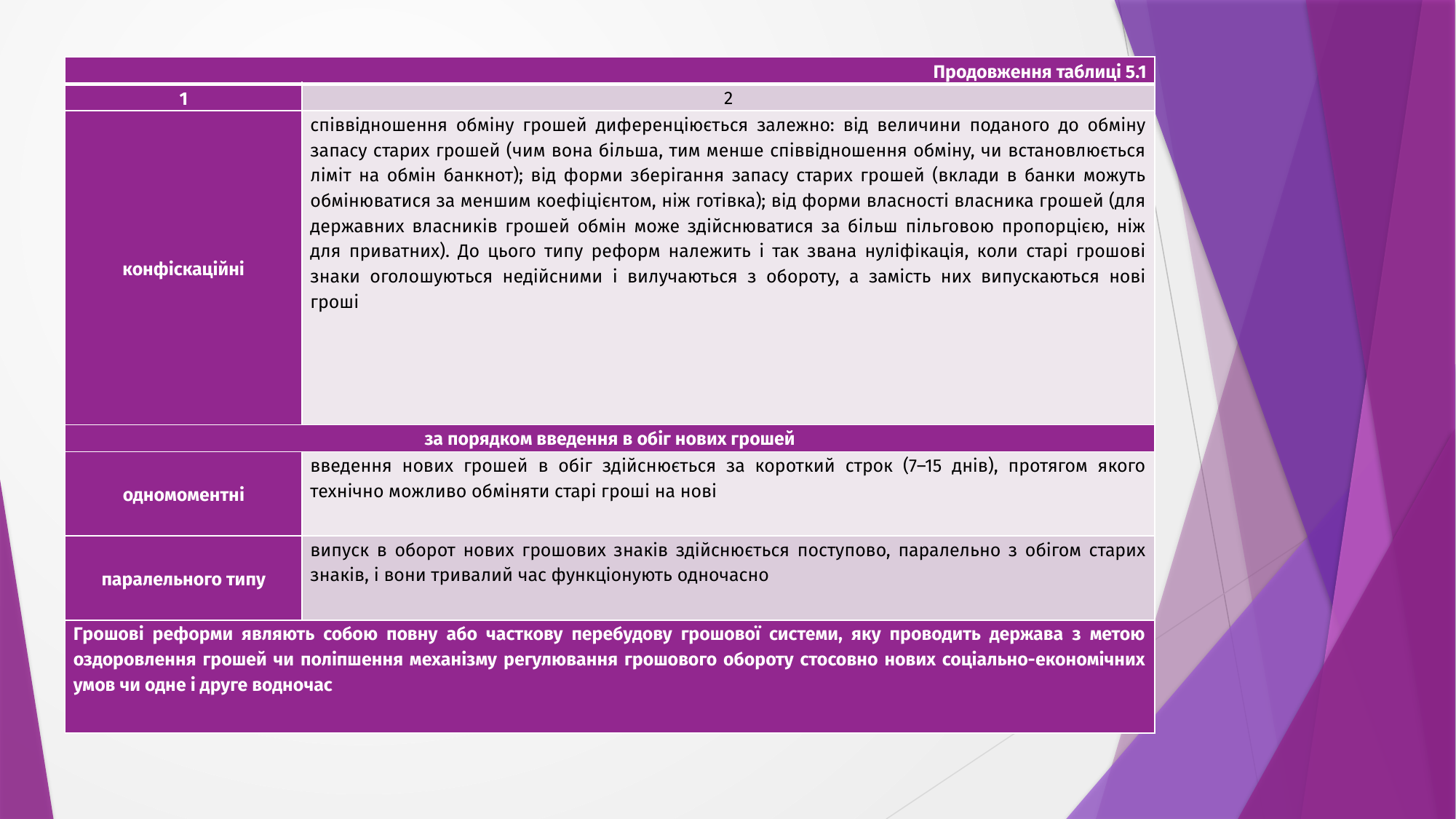

| Продовження таблиці 5.1 |  |
| --- | --- |
| 1 | 2 |
| конфіскаційні | співвідношення обміну грошей диференціюється залежно: від величини поданого до обміну запасу старих грошей (чим вона більша, тим менше співвідношення обміну, чи встановлюється ліміт на обмін банкнот); від форми зберігання запасу старих грошей (вклади в банки можуть обмінюватися за меншим коефіцієнтом, ніж готівка); від форми власності власника грошей (для державних власників грошей обмін може здійснюватися за більш пільговою пропорцією, ніж для приватних). До цього типу реформ належить і так звана нуліфікація, коли старі грошові знаки оголошуються недійсними і вилучаються з обороту, а замість них випускаються нові гроші |
| за порядком введення в обіг нових грошей |  |
| одномоментні | введення нових грошей в обіг здійснюється за короткий строк (7–15 днів), протягом якого технічно можливо обміняти старі гроші на нові |
| паралельного типу | випуск в оборот нових грошових знаків здійснюється поступово, паралельно з обігом старих знаків, і вони тривалий час функціонують одночасно |
| Грошові реформи являють собою повну або часткову перебудову грошової системи, яку проводить держава з метою оздоровлення грошей чи поліпшення механізму регулювання грошового обороту стосовно нових соціально-економічних умов чи одне і друге водночас |  |